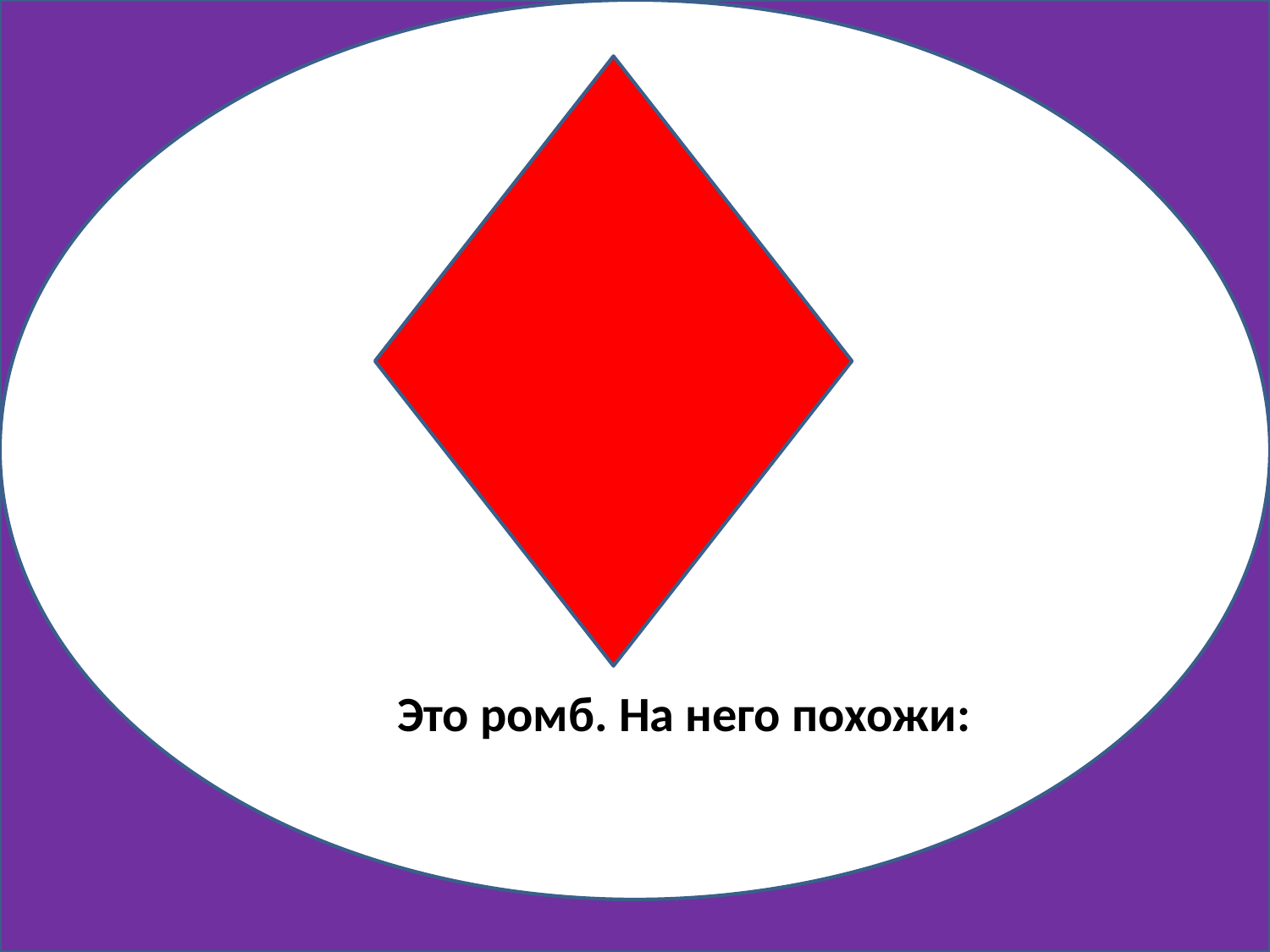

Это круг

Это ромб. На него похожи: